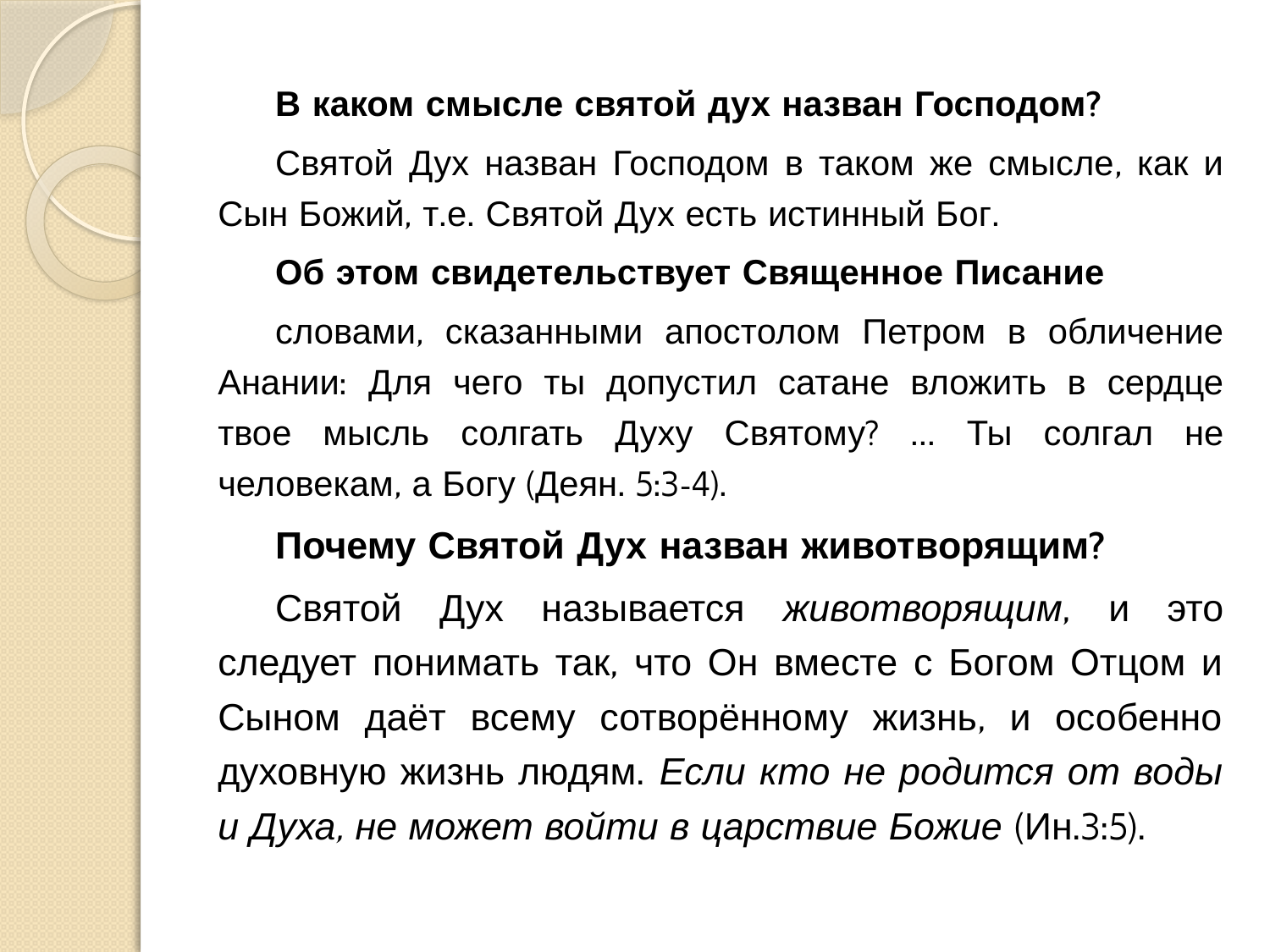

В каком смысле святой дух назван Господом?
Святой Дух назван Господом в таком же смысле, как и Сын Божий, т.е. Святой Дух есть истинный Бог.
Об этом свидетельствует Священное Писание
словами, сказанными апостолом Петром в обличение Анании: Для чего ты допустил сатане вложить в сердце твое мысль солгать Духу Святому? ... Ты солгал не человекам, а Богу (Деян. 5:3-4).
Почему Святой Дух назван животворящим?
Святой Дух называется животворящим, и это следует понимать так, что Он вместе с Богом Отцом и Сыном даёт всему сотворённому жизнь, и особенно духовную жизнь людям. Если кто не родится от воды и Духа, не может войти в царствие Божие (Ин.3:5).